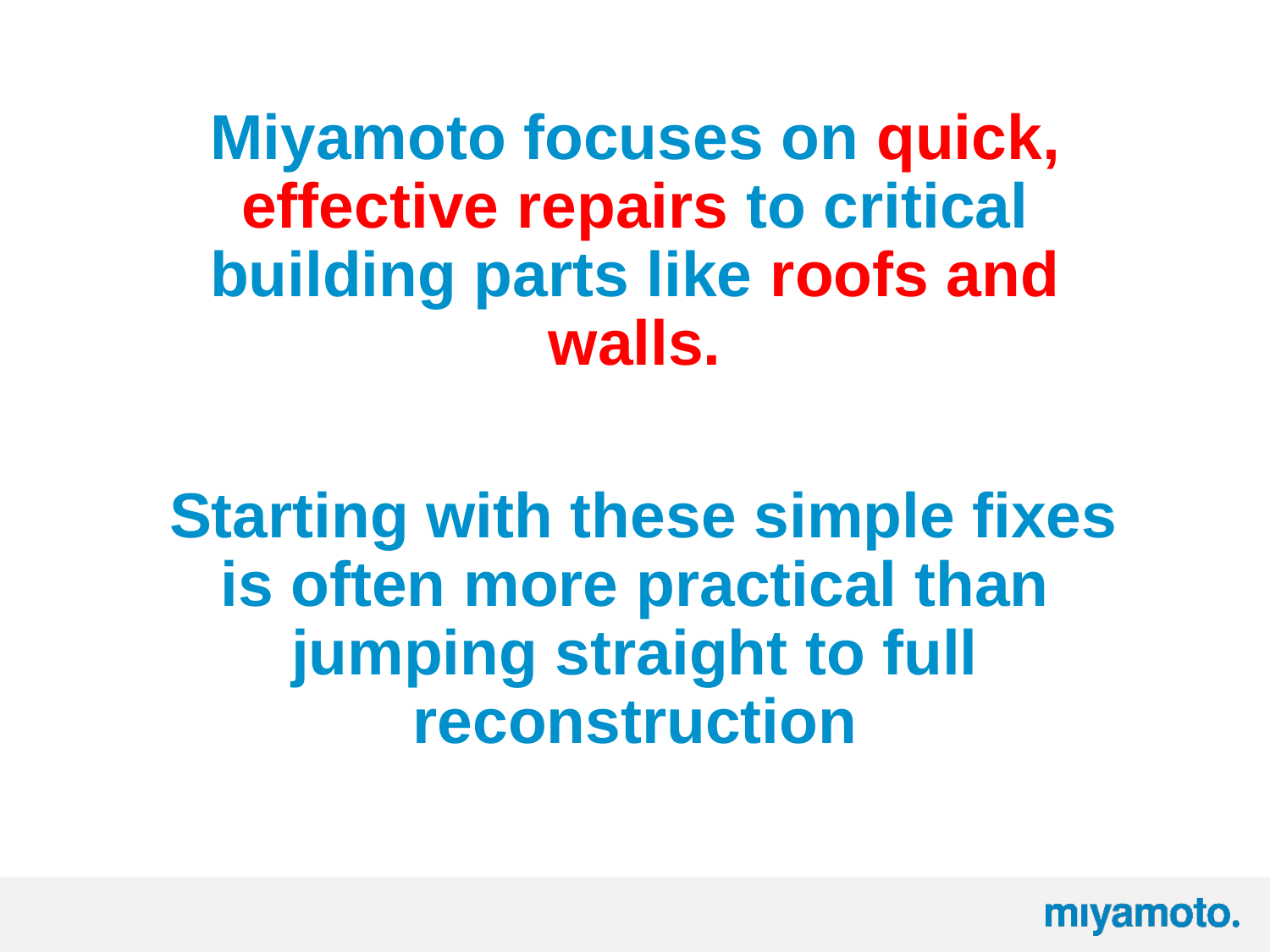

Miyamoto focuses on quick, effective repairs to critical building parts like roofs and walls.

 Starting with these simple fixes is often more practical than jumping straight to full reconstruction